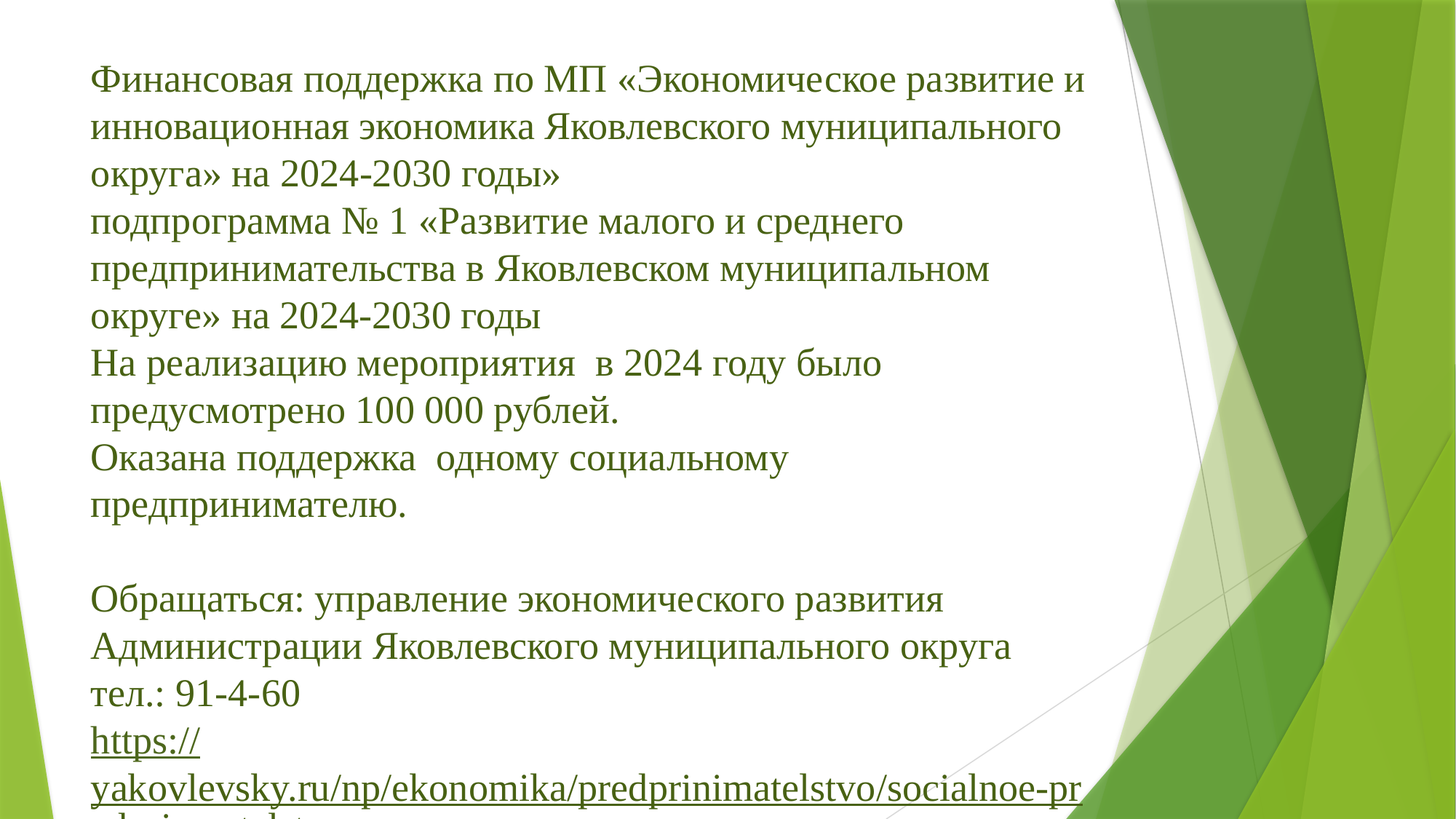

# Финансовая поддержка по МП «Экономическое развитие и инновационная экономика Яковлевского муниципального округа» на 2024-2030 годы» подпрограмма № 1 «Развитие малого и среднего предпринимательства в Яковлевском муниципальном округе» на 2024-2030 годы На реализацию мероприятия  в 2024 году было предусмотрено 100 000 рублей. Оказана поддержка  одному социальному предпринимателю. Обращаться: управление экономического развития Администрации Яковлевского муниципального округа тел.: 91-4-60 https://yakovlevsky.ru/np/ekonomika/predprinimatelstvo/socialnoe-predprinmatelstvo